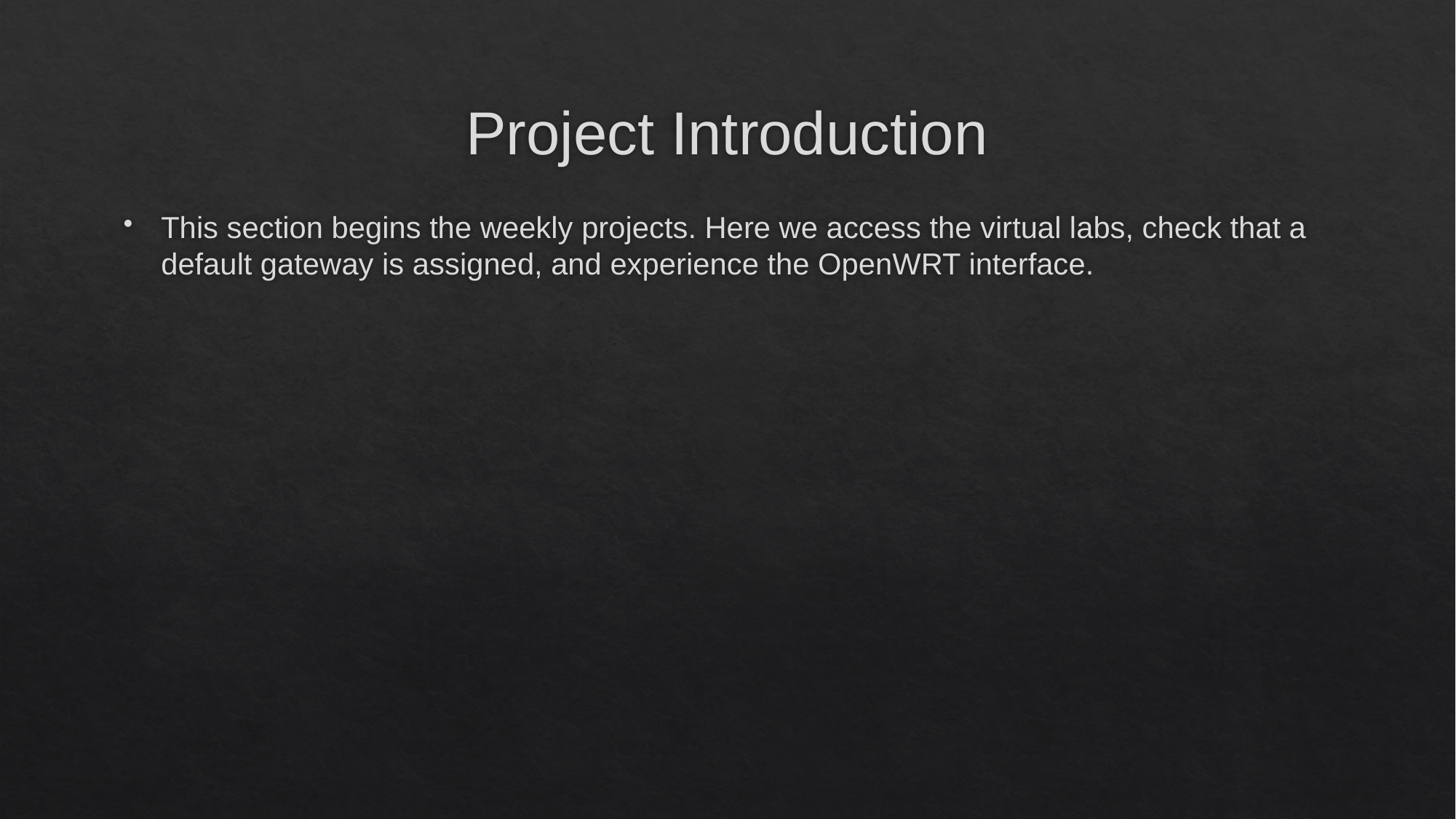

# Project Introduction
This section begins the weekly projects. Here we access the virtual labs, check that a default gateway is assigned, and experience the OpenWRT interface.